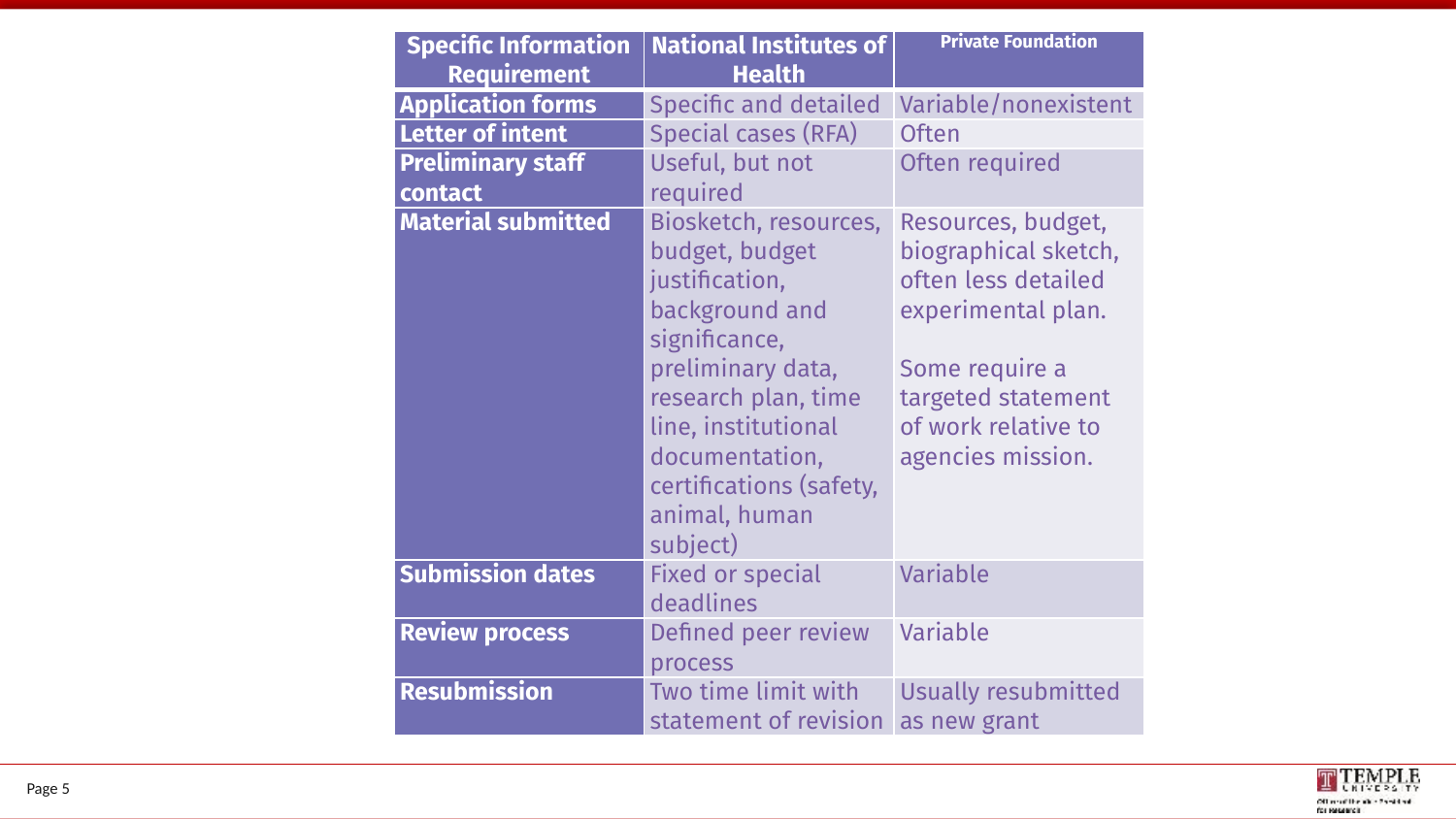

| Specific Information Requirement | National Institutes of Health | Private Foundation |
| --- | --- | --- |
| Application forms | Specific and detailed | Variable/nonexistent |
| Letter of intent | Special cases (RFA) | Often |
| Preliminary staff contact | Useful, but not required | Often required |
| Material submitted | Biosketch, resources, budget, budget justification, background and significance, preliminary data, research plan, time line, institutional documentation, certifications (safety, animal, human subject) | Resources, budget, biographical sketch, often less detailed experimental plan.   Some require a targeted statement of work relative to agencies mission. |
| Submission dates | Fixed or special deadlines | Variable |
| Review process | Defined peer review process | Variable |
| Resubmission | Two time limit with statement of revision | Usually resubmitted as new grant |